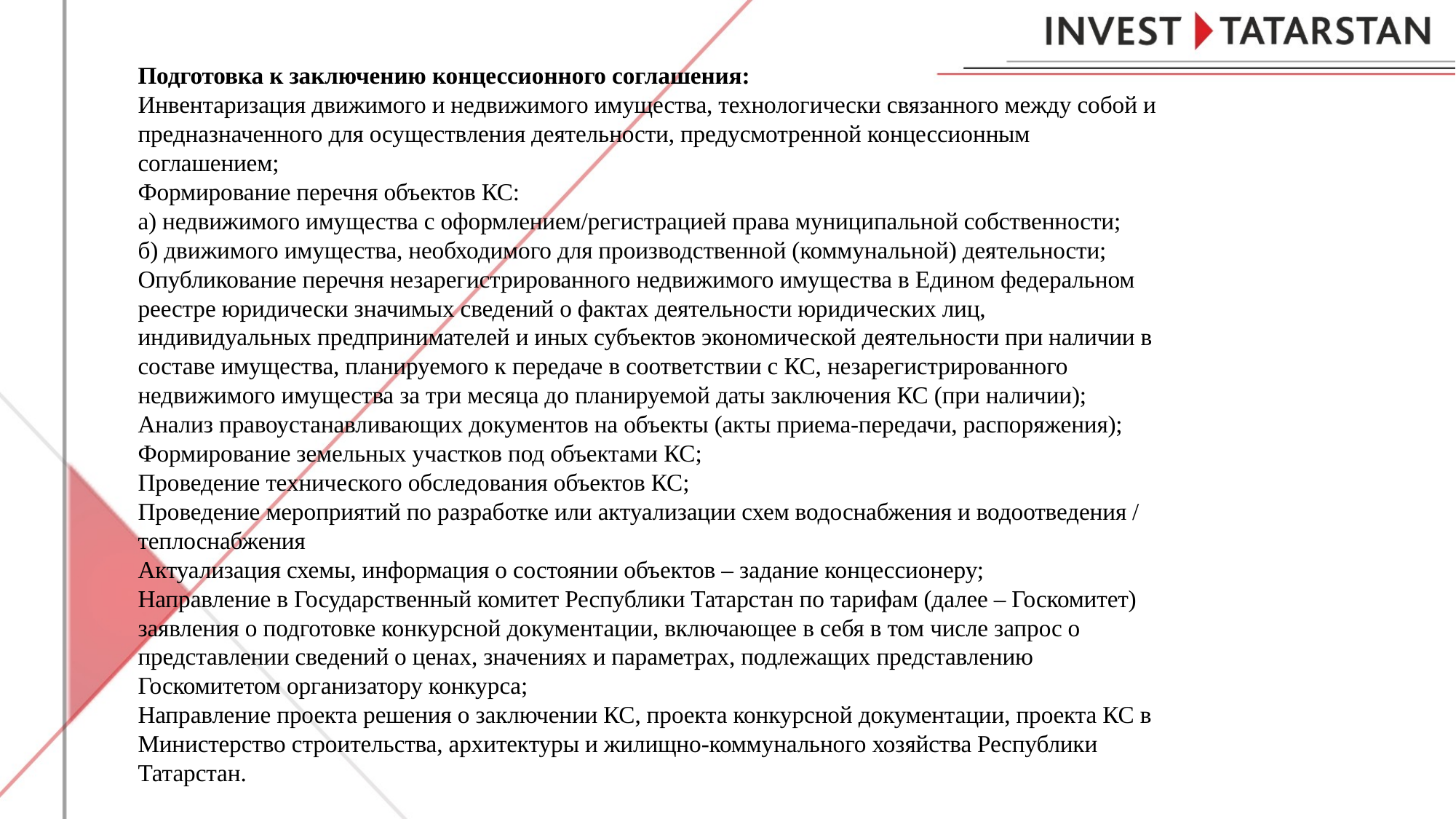

Подготовка к заключению концессионного соглашения:
Инвентаризация движимого и недвижимого имущества, технологически связанного между собой и предназначенного для осуществления деятельности, предусмотренной концессионным соглашением;
Формирование перечня объектов КС:
а) недвижимого имущества с оформлением/регистрацией права муниципальной собственности;
б) движимого имущества, необходимого для производственной (коммунальной) деятельности;
Опубликование перечня незарегистрированного недвижимого имущества в Едином федеральном реестре юридически значимых сведений о фактах деятельности юридических лиц, индивидуальных предпринимателей и иных субъектов экономической деятельности при наличии в составе имущества, планируемого к передаче в соответствии с КС, незарегистрированного недвижимого имущества за три месяца до планируемой даты заключения КС (при наличии);
Анализ правоустанавливающих документов на объекты (акты приема-передачи, распоряжения);
Формирование земельных участков под объектами КС;
Проведение технического обследования объектов КС;
Проведение мероприятий по разработке или актуализации схем водоснабжения и водоотведения / теплоснабжения
Актуализация схемы, информация о состоянии объектов – задание концессионеру;
Направление в Государственный комитет Республики Татарстан по тарифам (далее – Госкомитет) заявления о подготовке конкурсной документации, включающее в себя в том числе запрос о представлении сведений о ценах, значениях и параметрах, подлежащих представлению Госкомитетом организатору конкурса;
Направление проекта решения о заключении КС, проекта конкурсной документации, проекта КС в Министерство строительства, архитектуры и жилищно-коммунального хозяйства Республики Татарстан.